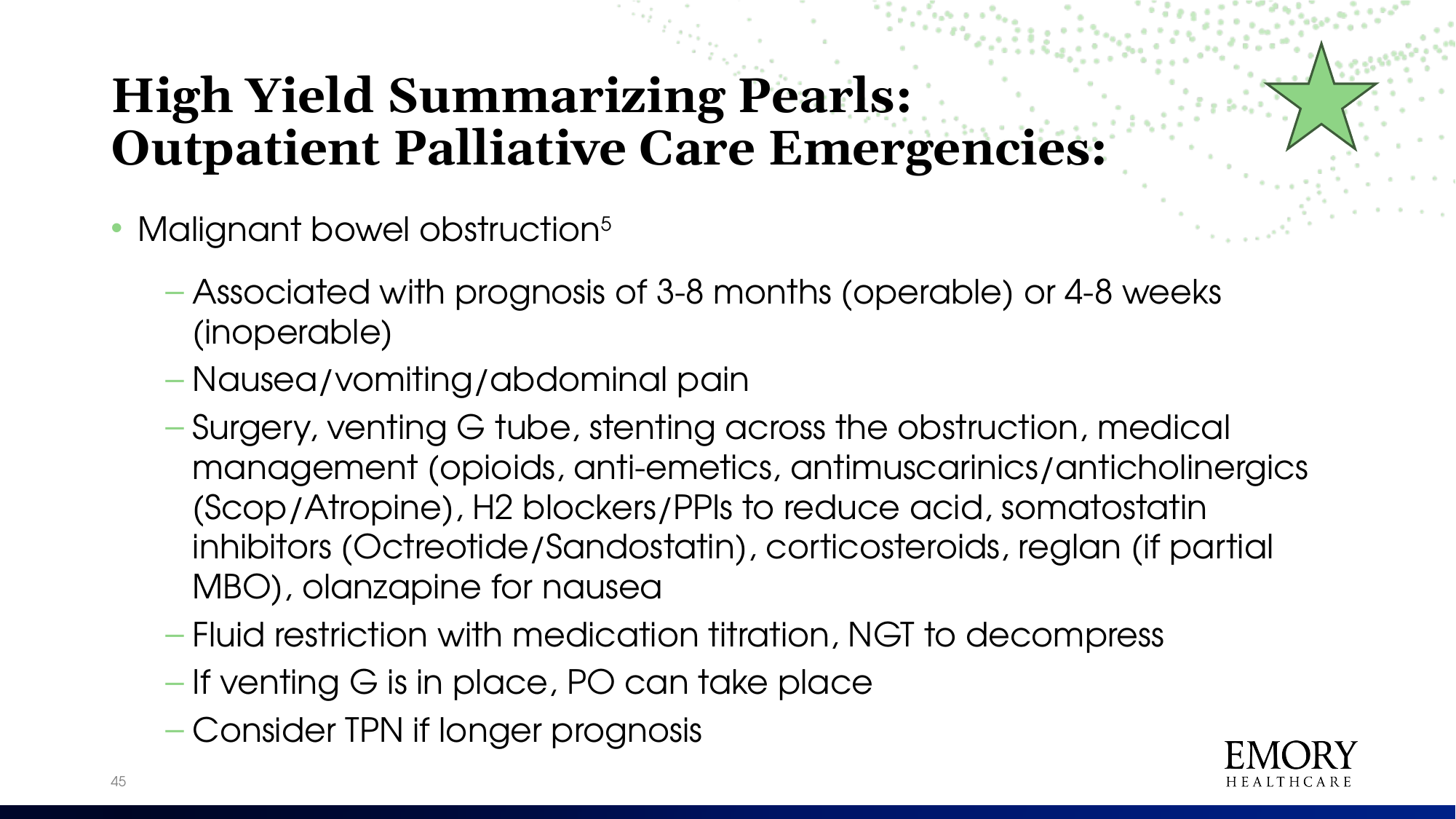

# High Yield Summarizing Pearls: Outpatient Palliative Care Emergencies:
Malignant bowel obstruction5
Associated with prognosis of 3-8 months (operable) or 4-8 weeks (inoperable)
Nausea/vomiting/abdominal pain
Surgery, venting G tube, stenting across the obstruction, medical management (opioids, anti-emetics, antimuscarinics/anticholinergics (Scop/Atropine), H2 blockers/PPIs to reduce acid, somatostatin inhibitors (Octreotide/Sandostatin), corticosteroids, reglan (if partial MBO), olanzapine for nausea
Fluid restriction with medication titration, NGT to decompress
If venting G is in place, PO can take place
Consider TPN if longer prognosis